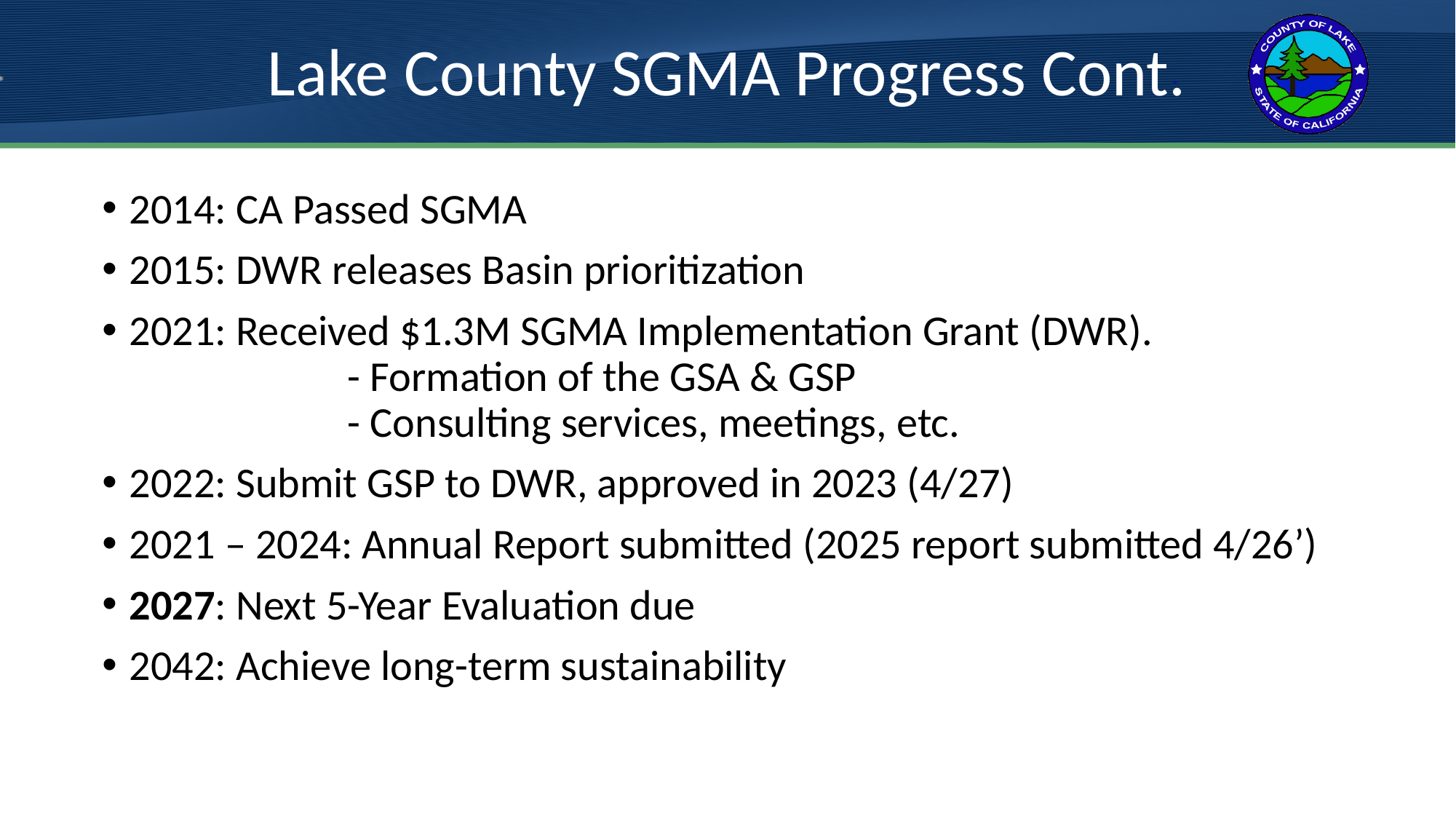

# Lake County SGMA Progress Cont.
2014: CA Passed SGMA
2015: DWR releases Basin prioritization
2021: Received $1.3M SGMA Implementation Grant (DWR).
		- Formation of the GSA & GSP
		- Consulting services, meetings, etc.
2022: Submit GSP to DWR, approved in 2023 (4/27)
2021 – 2024: Annual Report submitted (2025 report submitted 4/26’)
2027: Next 5-Year Evaluation due
2042: Achieve long-term sustainability